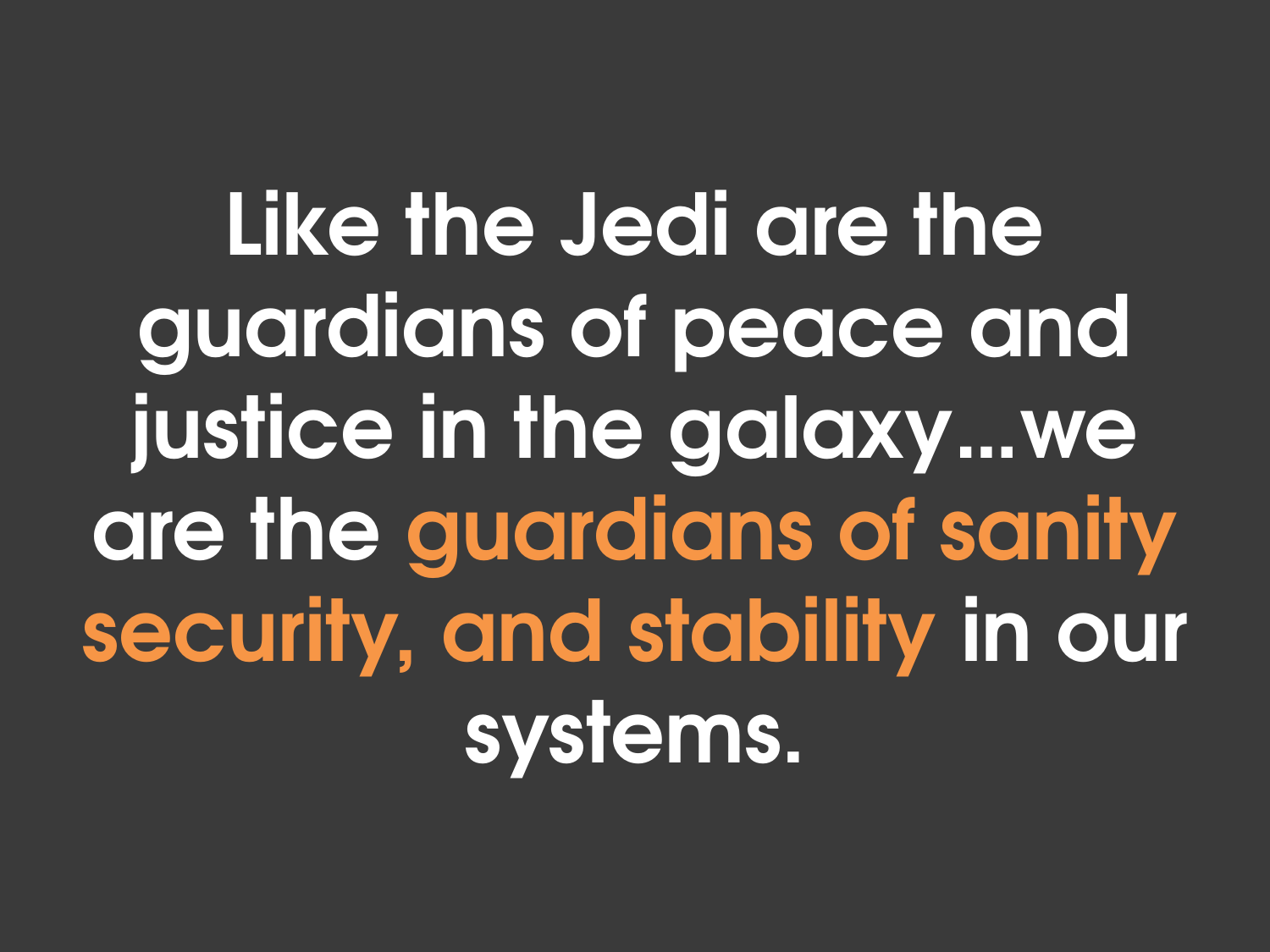

Like the Jedi are the guardians of peace and justice in the galaxy…we are the guardians of sanity security, and stability in our systems.